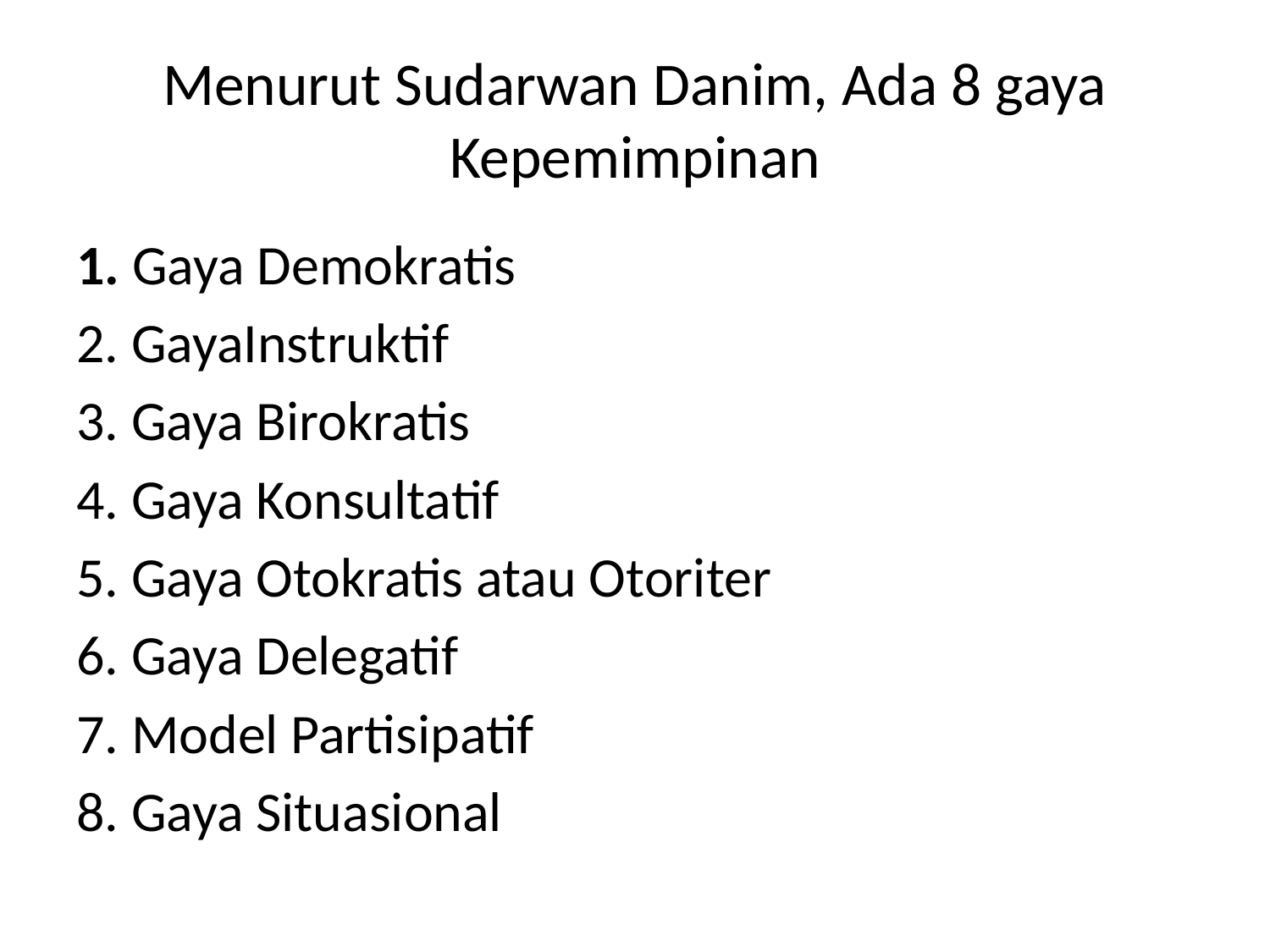

# Menurut Sudarwan Danim, Ada 8 gaya Kepemimpinan
1. Gaya Demokratis
2. GayaInstruktif
3. Gaya Birokratis
4. Gaya Konsultatif
5. Gaya Otokratis atau Otoriter
6. Gaya Delegatif
7. Model Partisipatif
8. Gaya Situasional